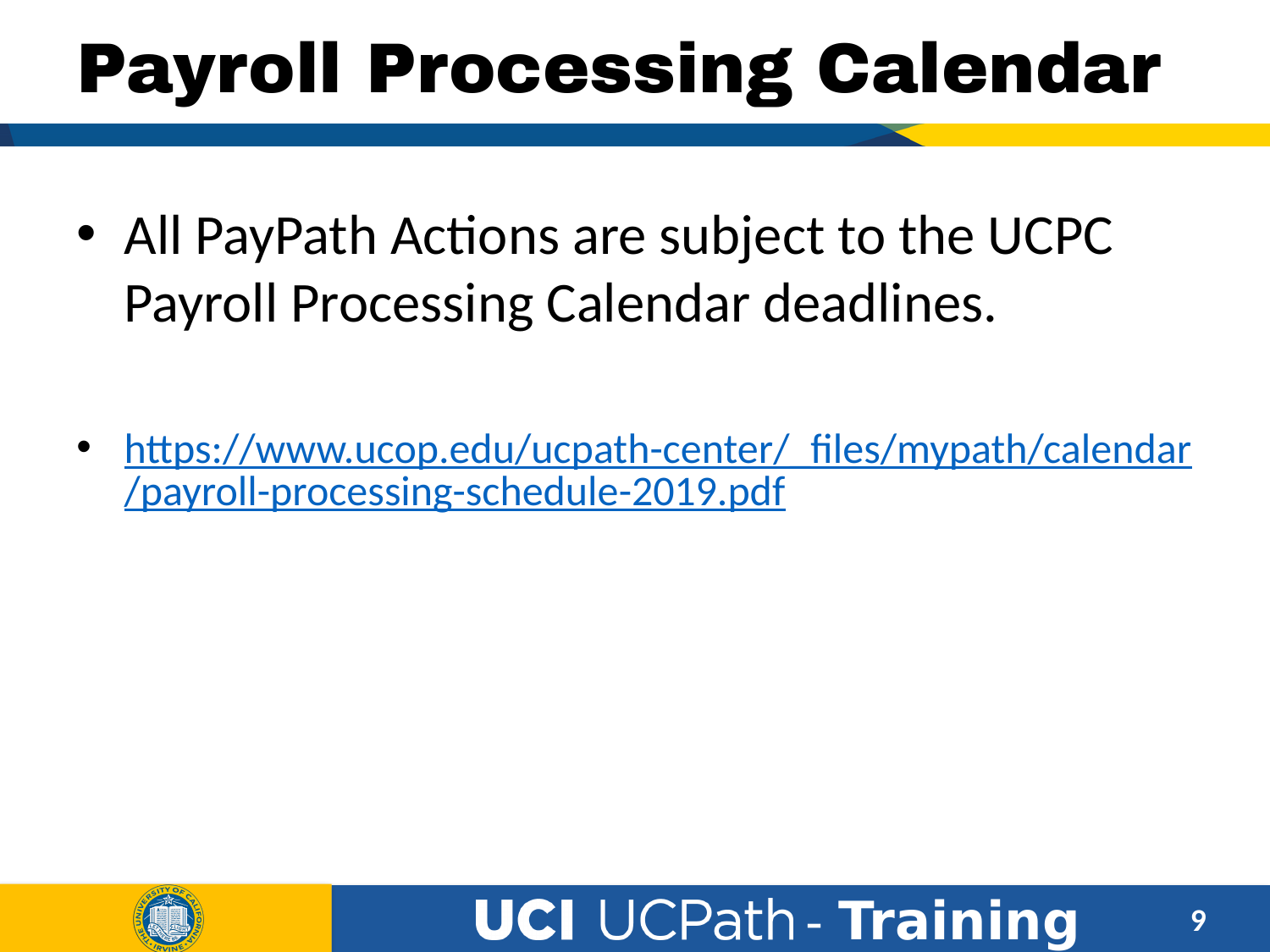

# Payroll Processing Calendar
All PayPath Actions are subject to the UCPC Payroll Processing Calendar deadlines.

https://www.ucop.edu/ucpath-center/_files/mypath/calendar/payroll-processing-schedule-2019.pdf